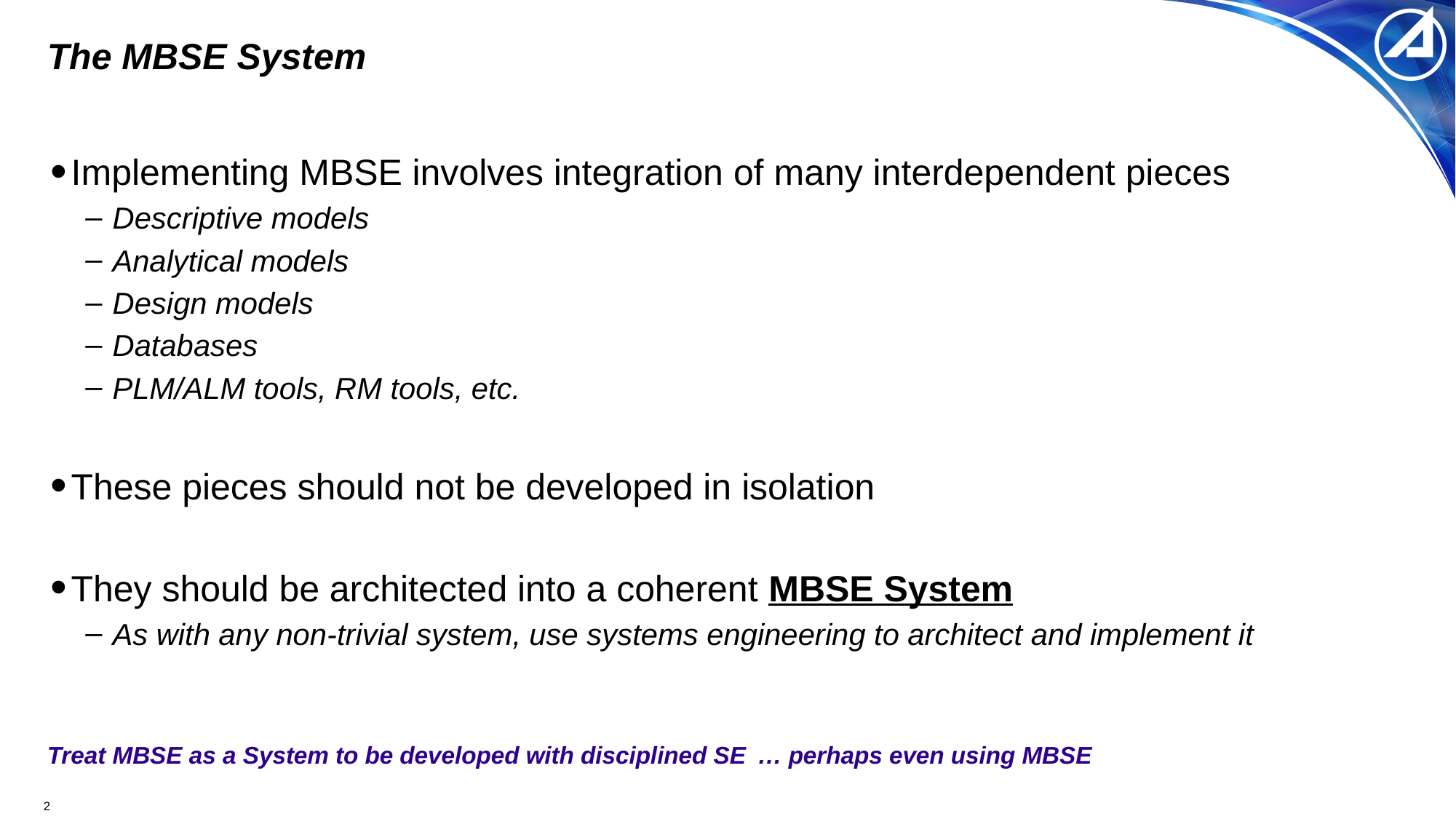

# The MBSE System

Implementing MBSE involves integration of many interdependent pieces
Descriptive models
Analytical models
Design models
Databases
PLM/ALM tools, RM tools, etc.

These pieces should not be developed in isolation

They should be architected into a coherent MBSE System
As with any non-trivial system, use systems engineering to architect and implement it
Treat MBSE as a System to be developed with disciplined SE
… perhaps even using MBSE